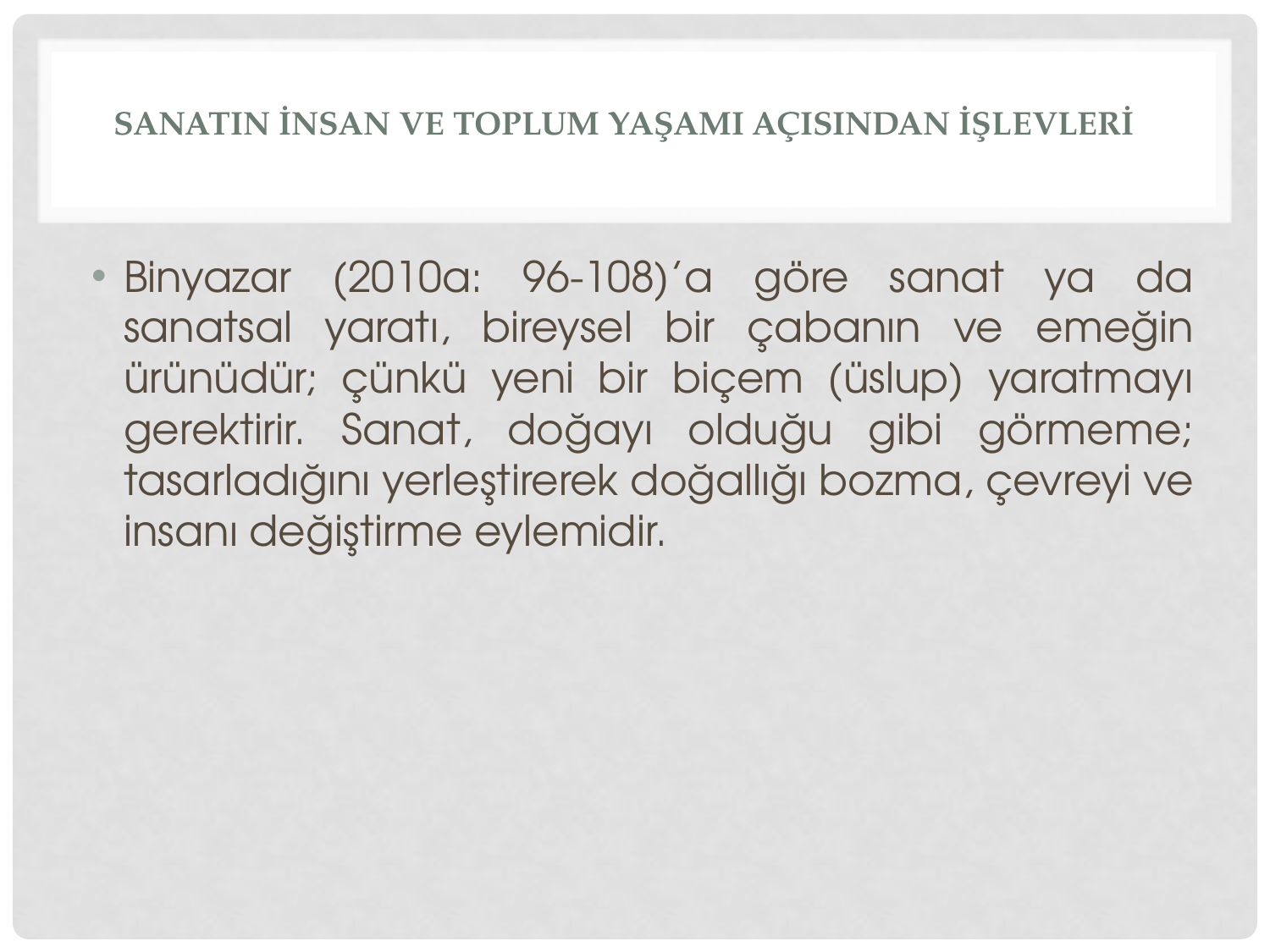

# Sanatın İnsan ve Toplum Yaşamı Açısından İşlevleri
Binyazar (2010a: 96-108)’a göre sanat ya da sanatsal yaratı, bireysel bir çabanın ve emeğin ürünüdür; çünkü yeni bir biçem (üslup) yaratmayı gerektirir. Sanat, doğayı olduğu gibi görmeme; tasarladığını yerleştirerek doğallığı bozma, çevreyi ve insanı değiştirme eylemidir.